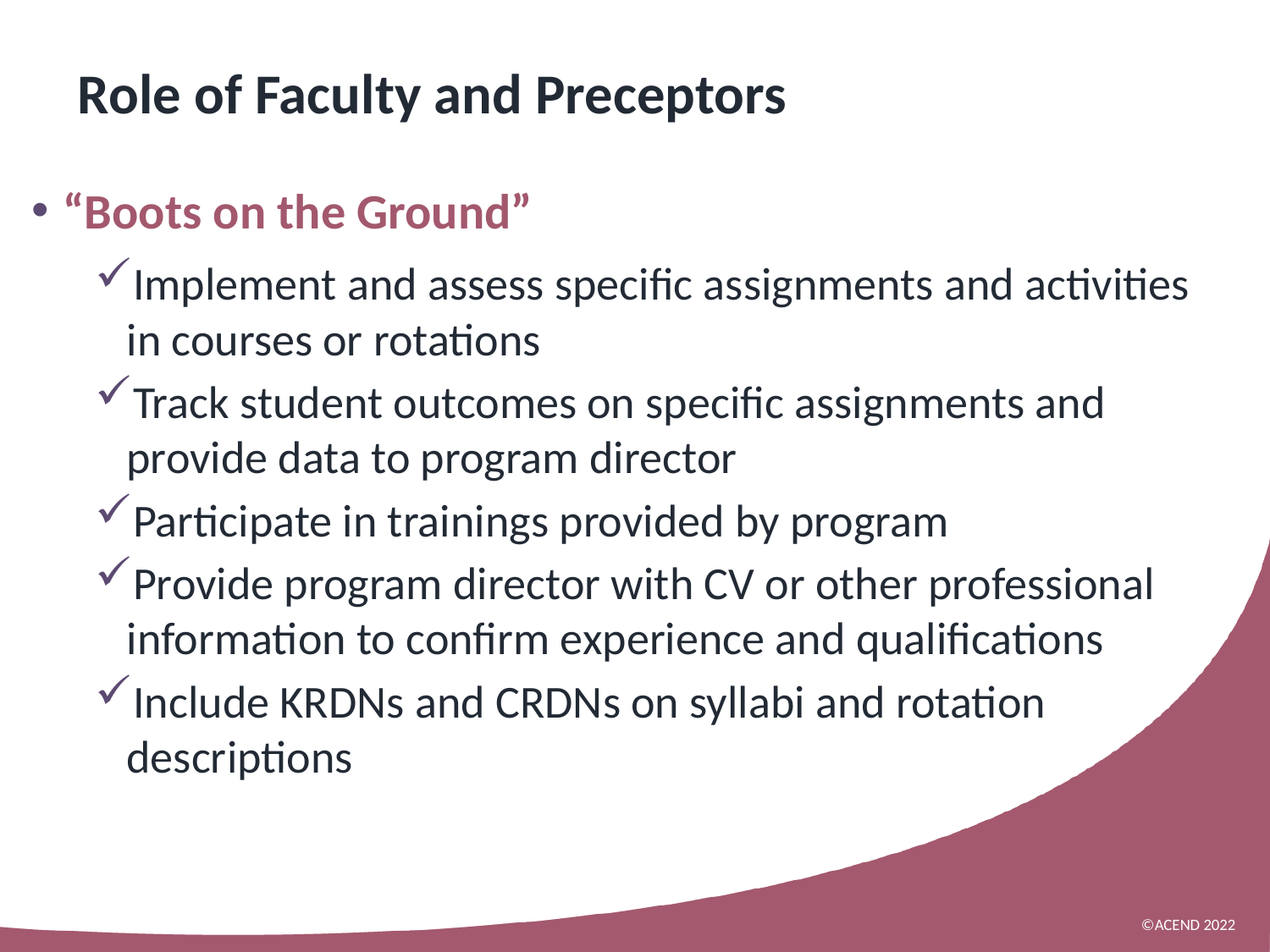

# Role of Faculty and Preceptors
“Boots on the Ground”
Implement and assess specific assignments and activities in courses or rotations
Track student outcomes on specific assignments and provide data to program director
Participate in trainings provided by program
Provide program director with CV or other professional information to confirm experience and qualifications
Include KRDNs and CRDNs on syllabi and rotation descriptions
on the Ground”

©ACEND 2022